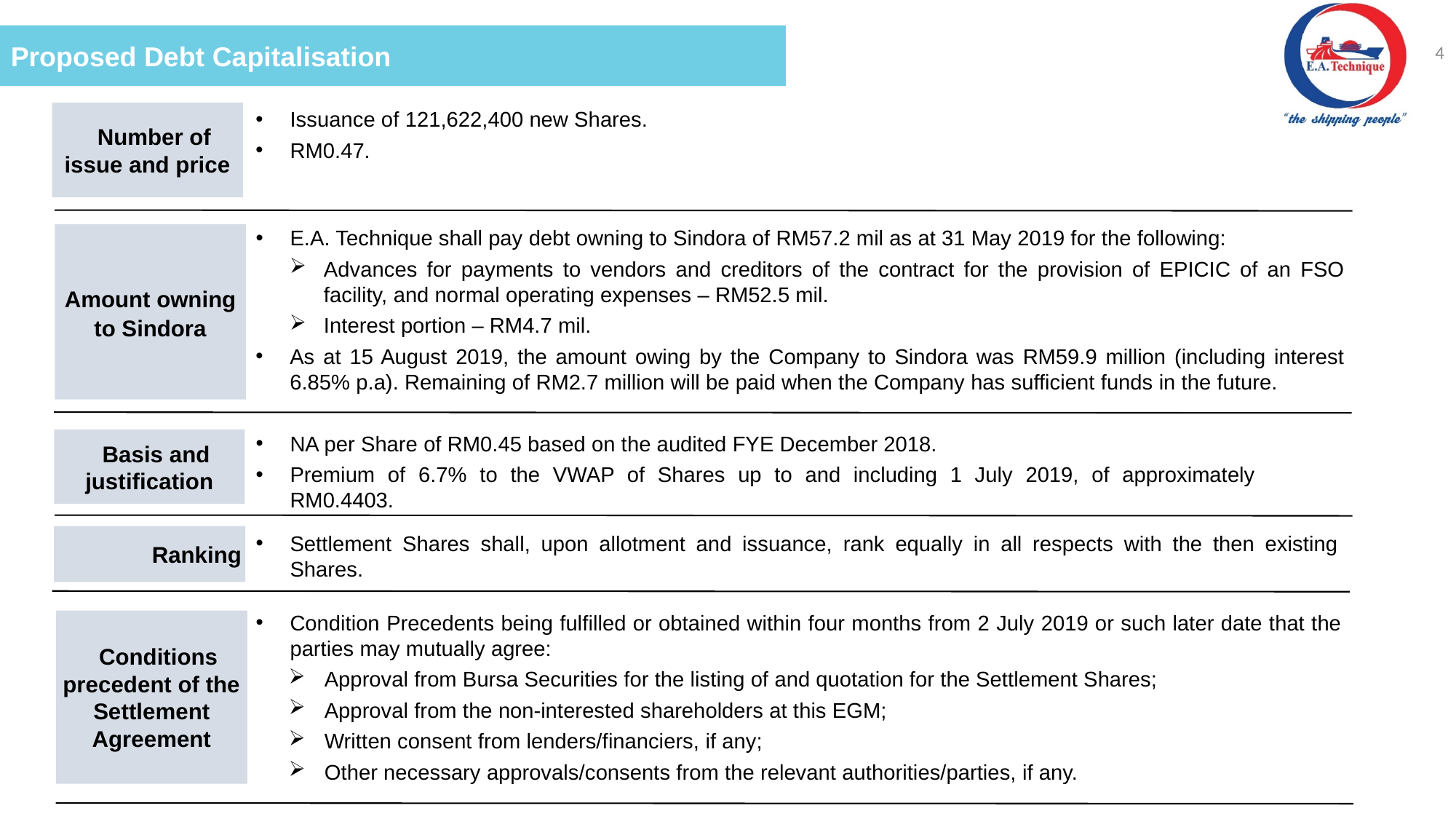

Proposed Debt Capitalisation
4
Issuance of 121,622,400 new Shares.
RM0.47.

Number of issue and price
E.A. Technique shall pay debt owning to Sindora of RM57.2 mil as at 31 May 2019 for the following:
Advances for payments to vendors and creditors of the contract for the provision of EPICIC of an FSO facility, and normal operating expenses – RM52.5 mil.
Interest portion – RM4.7 mil.
As at 15 August 2019, the amount owing by the Company to Sindora was RM59.9 million (including interest 6.85% p.a). Remaining of RM2.7 million will be paid when the Company has sufficient funds in the future.
Amount owning to Sindora
NA per Share of RM0.45 based on the audited FYE December 2018.
Premium of 6.7% to the VWAP of Shares up to and including 1 July 2019, of approximately RM0.4403.
Basis and justification

Settlement Shares shall, upon allotment and issuance, rank equally in all respects with the then existing Shares.
Ranking
Condition Precedents being fulfilled or obtained within four months from 2 July 2019 or such later date that the parties may mutually agree:
Approval from Bursa Securities for the listing of and quotation for the Settlement Shares;
Approval from the non-interested shareholders at this EGM;
Written consent from lenders/financiers, if any;
Other necessary approvals/consents from the relevant authorities/parties, if any.

Conditions precedent of the Settlement Agreement